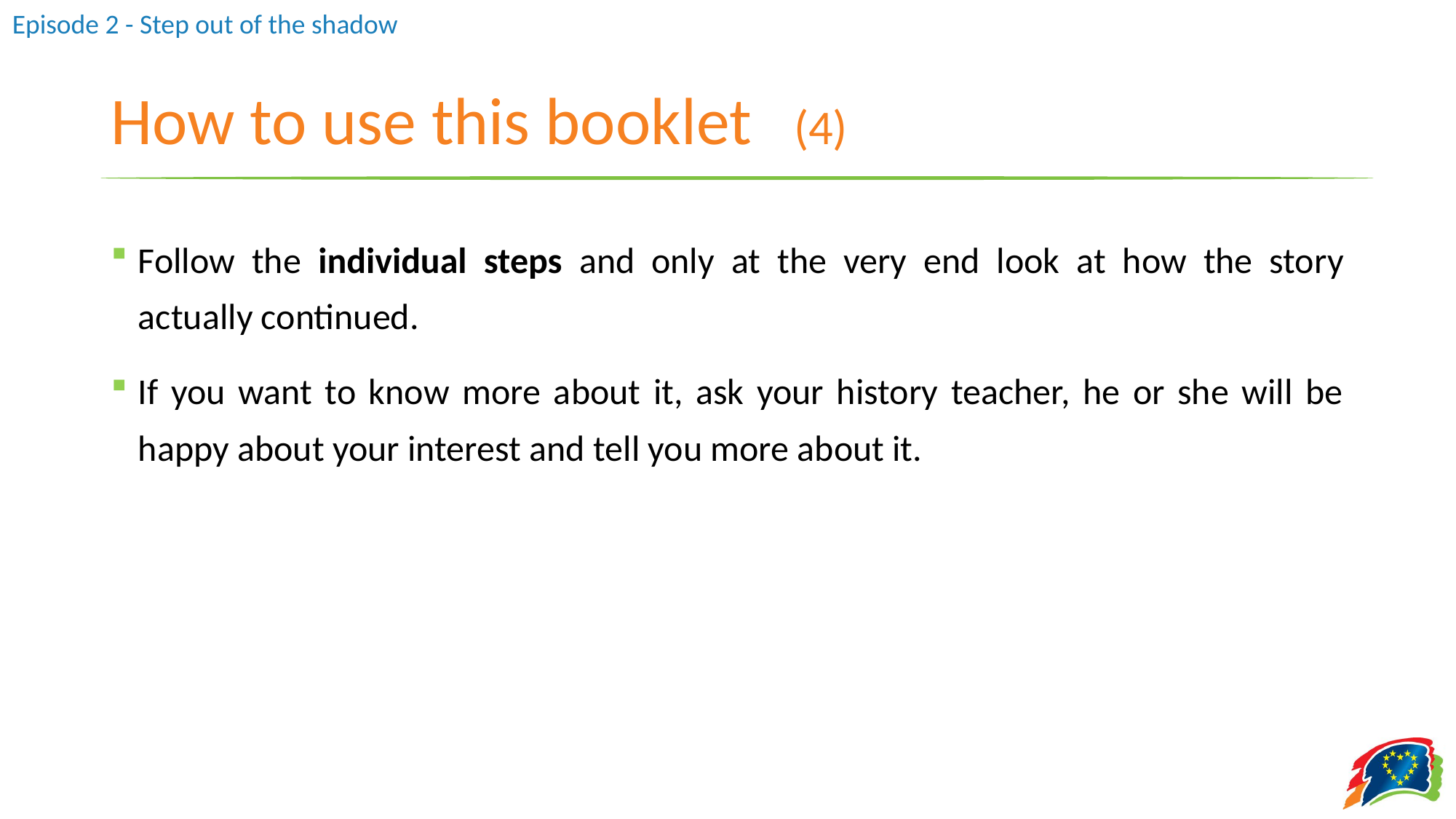

# How to use this booklet   (4)
Follow the individual steps and only at the very end look at how the story actually continued.
If you want to know more about it, ask your history teacher, he or she will be happy about your interest and tell you more about it.